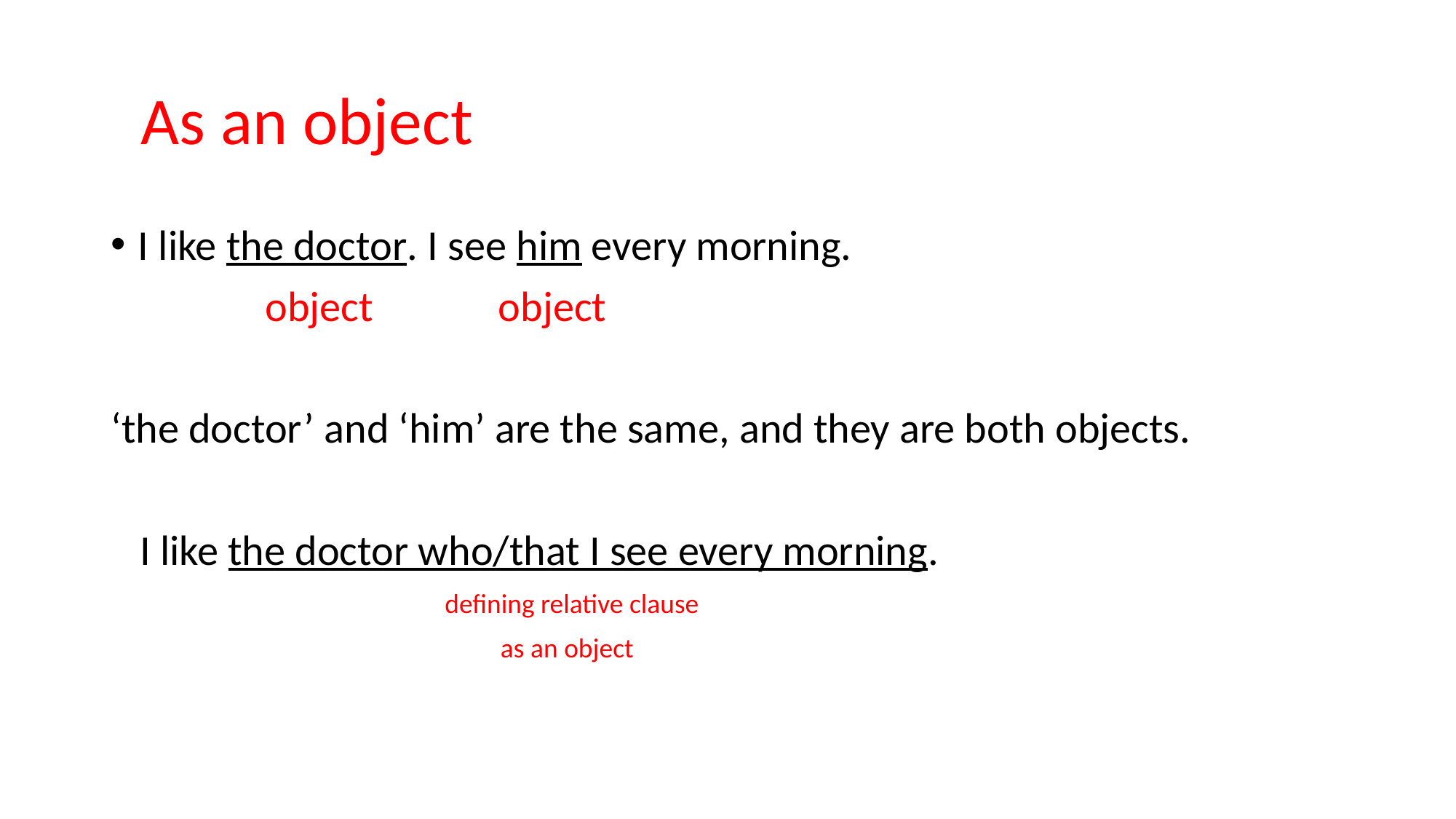

# As an object
I like the doctor. I see him every morning.
                object             object

‘the doctor’ and ‘him’ are the same, and they are both objects.

   I like the doctor who/that I see every morning.
                                                      defining relative clause
                                                               as an object